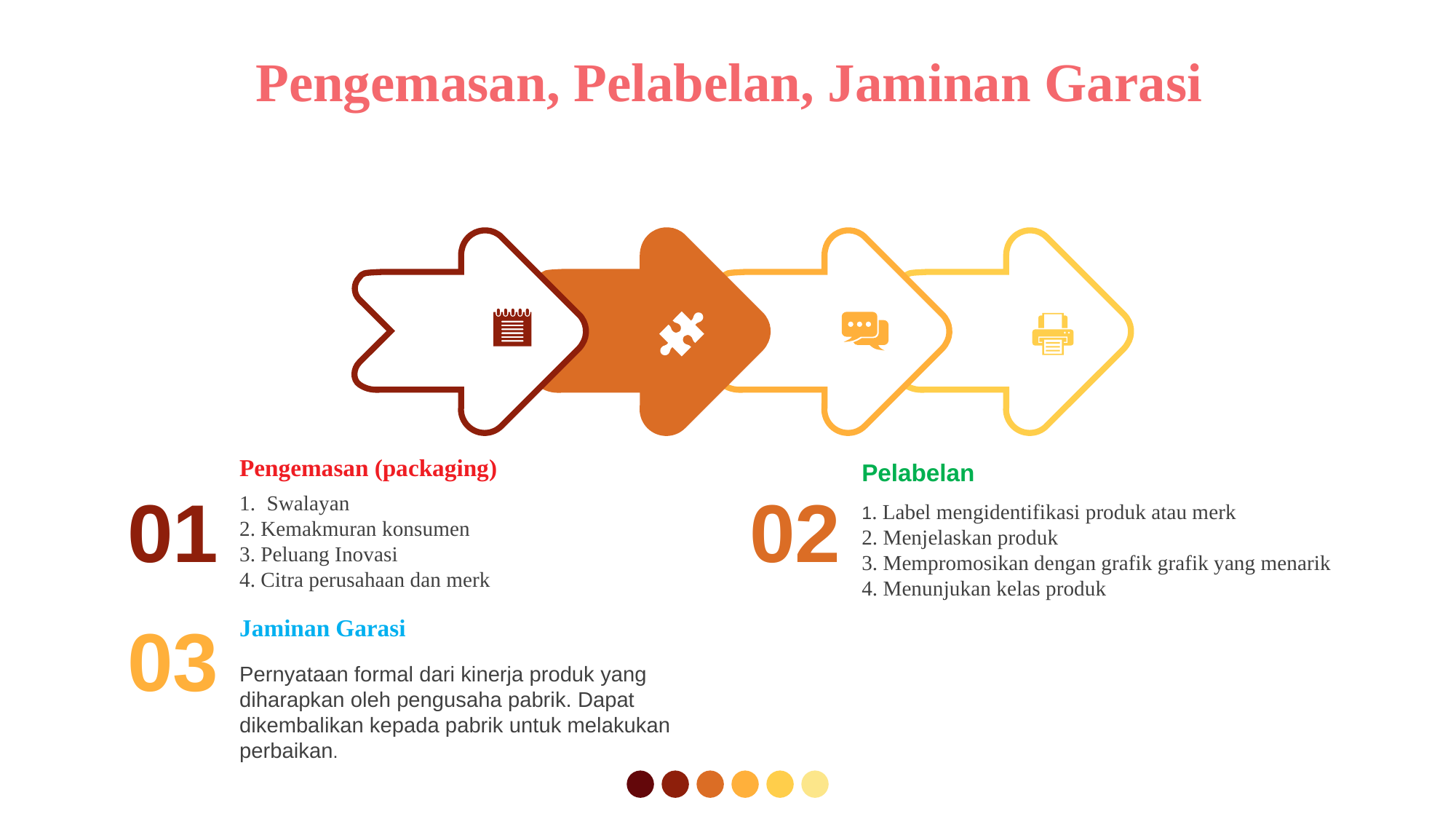

Pengemasan, Pelabelan, Jaminan Garasi

Pengemasan (packaging)
Swalayan
2. Kemakmuran konsumen
3. Peluang Inovasi
4. Citra perusahaan dan merk

Pelabelan
1. Label mengidentifikasi produk atau merk
2. Menjelaskan produk
3. Mempromosikan dengan grafik grafik yang menarik
4. Menunjukan kelas produk
01
02
Jaminan Garasi
Pernyataan formal dari kinerja produk yang diharapkan oleh pengusaha pabrik. Dapat dikembalikan kepada pabrik untuk melakukan perbaikan.
03